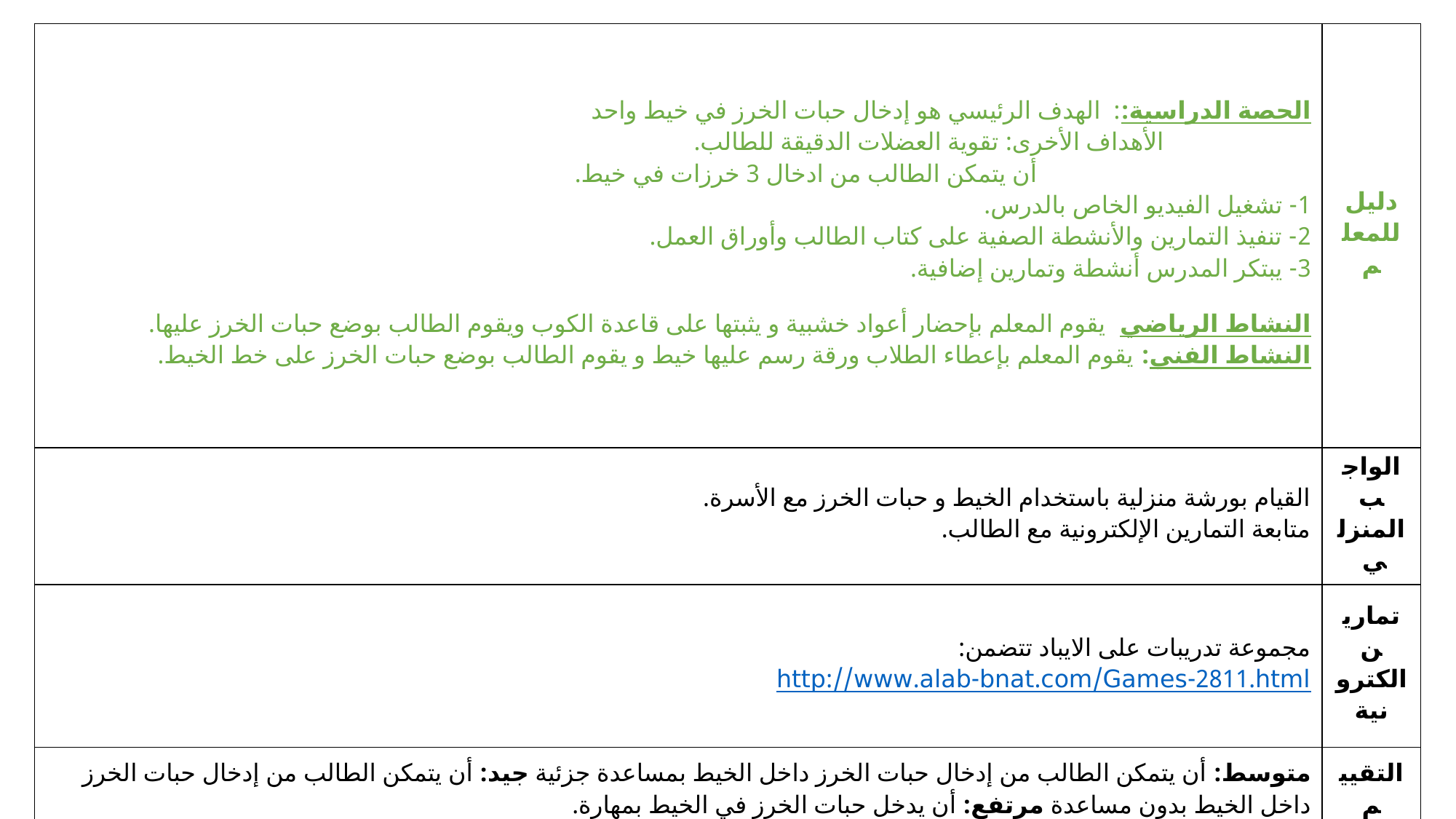

| الحصة الدراسية:: الهدف الرئيسي هو إدخال حبات الخرز في خيط واحد الأهداف الأخرى: تقوية العضلات الدقيقة للطالب. أن يتمكن الطالب من ادخال 3 خرزات في خيط. 1- تشغيل الفيديو الخاص بالدرس. 2- تنفيذ التمارين والأنشطة الصفية على كتاب الطالب وأوراق العمل. 3- يبتكر المدرس أنشطة وتمارين إضافية. النشاط الرياضي يقوم المعلم بإحضار أعواد خشبية و يثبتها على قاعدة الكوب ويقوم الطالب بوضع حبات الخرز عليها. النشاط الفني: يقوم المعلم بإعطاء الطلاب ورقة رسم عليها خيط و يقوم الطالب بوضع حبات الخرز على خط الخيط. | دليل للمعلم |
| --- | --- |
| القيام بورشة منزلية باستخدام الخيط و حبات الخرز مع الأسرة. متابعة التمارين الإلكترونية مع الطالب. | الواجب المنزلي |
| مجموعة تدريبات على الايباد تتضمن: http://www.alab-bnat.com/Games-2811.html | تمارين الكترونية |
| متوسط: أن يتمكن الطالب من إدخال حبات الخرز داخل الخيط بمساعدة جزئية جيد: أن يتمكن الطالب من إدخال حبات الخرز داخل الخيط بدون مساعدة مرتفع: أن يدخل حبات الخرز في الخيط بمهارة. | التقييم |